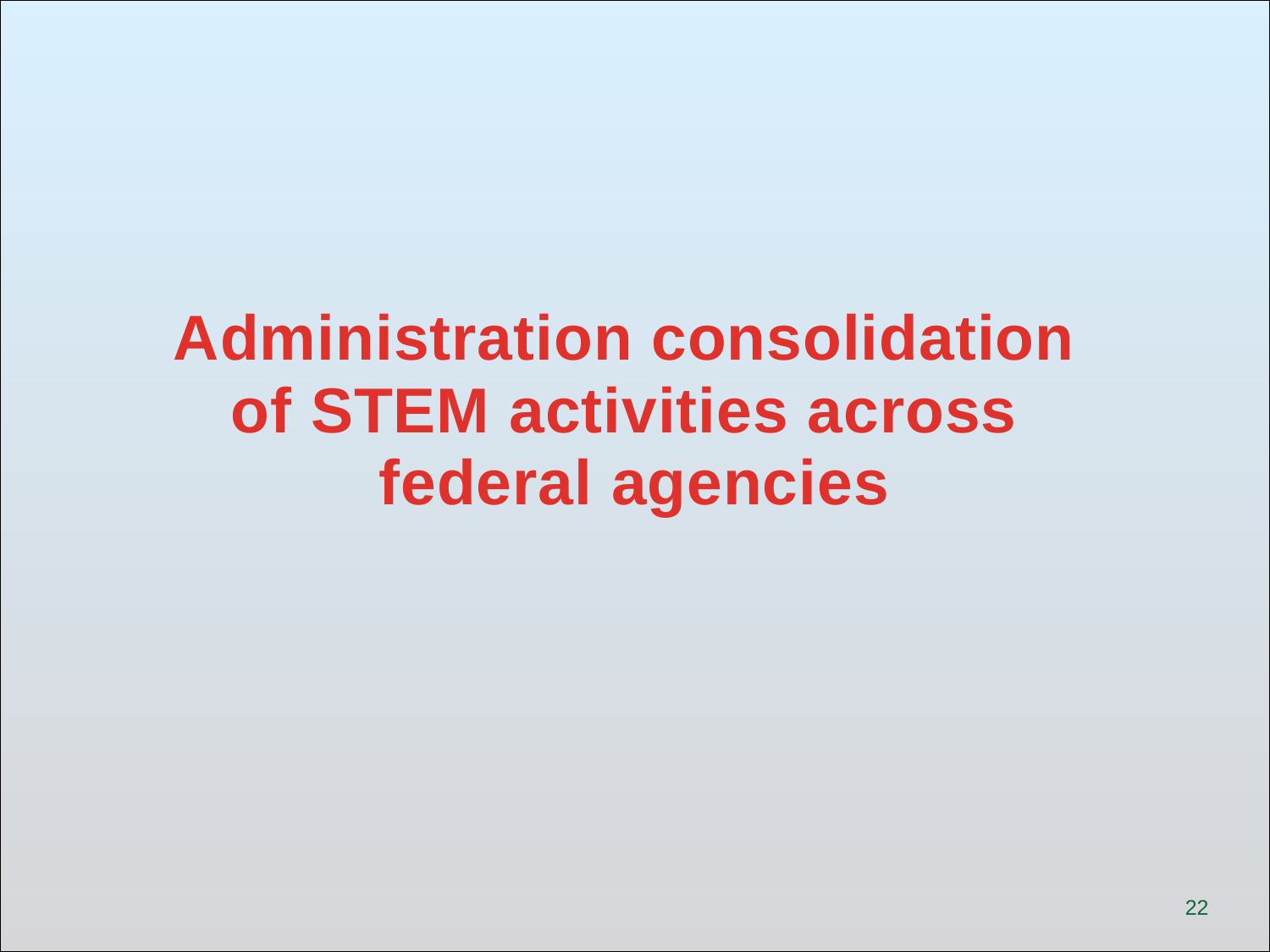

Administration consolidation
of STEM activities across
federal agencies

22